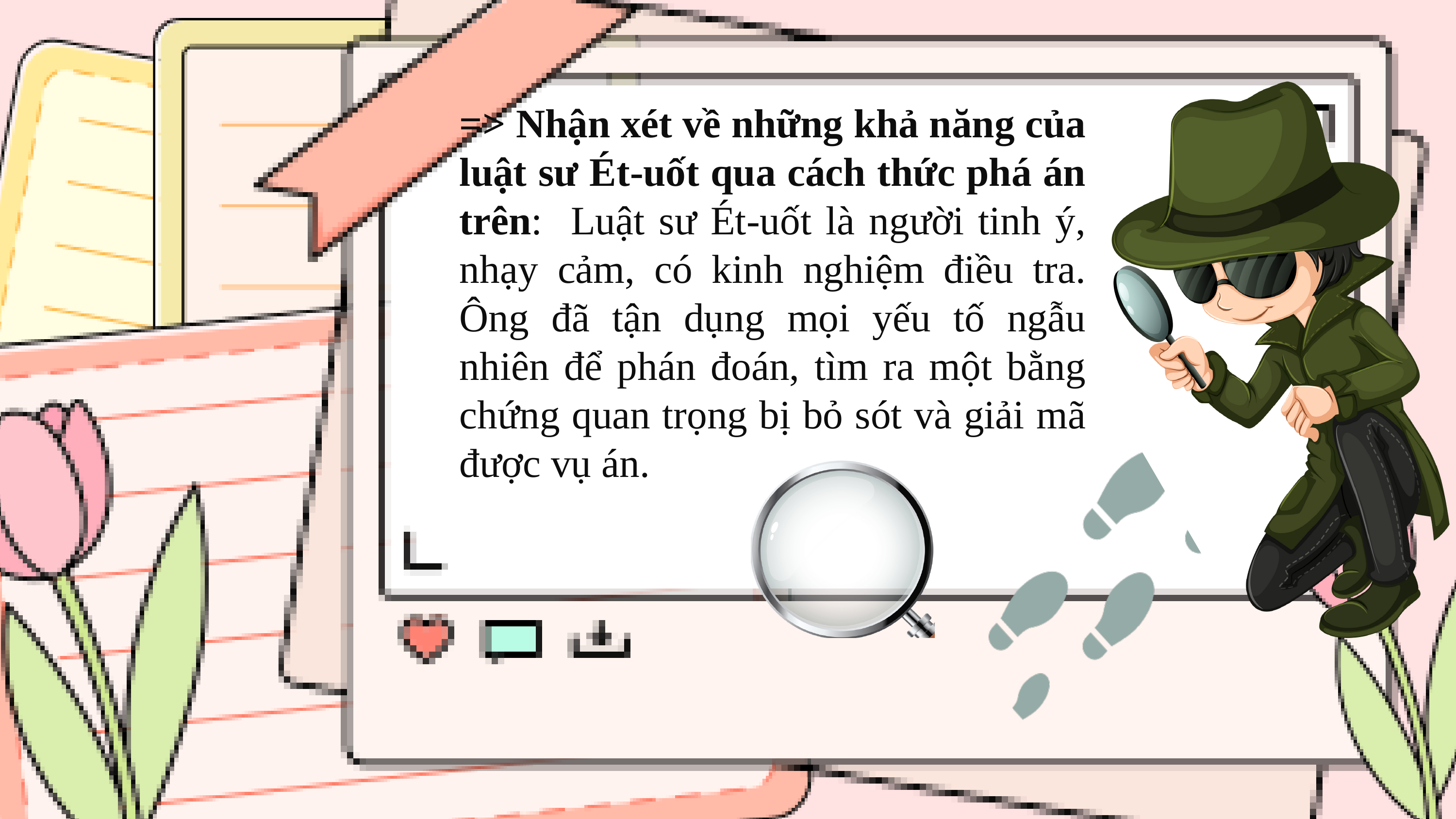

=> Nhận xét về những khả năng của luật sư Ét-uốt qua cách thức phá án trên:  Luật sư Ét-uốt là người tinh ý, nhạy cảm, có kinh nghiệm điều tra. Ông đã tận dụng mọi yếu tố ngẫu nhiên để phán đoán, tìm ra một bằng chứng quan trọng bị bỏ sót và giải mã được vụ án.